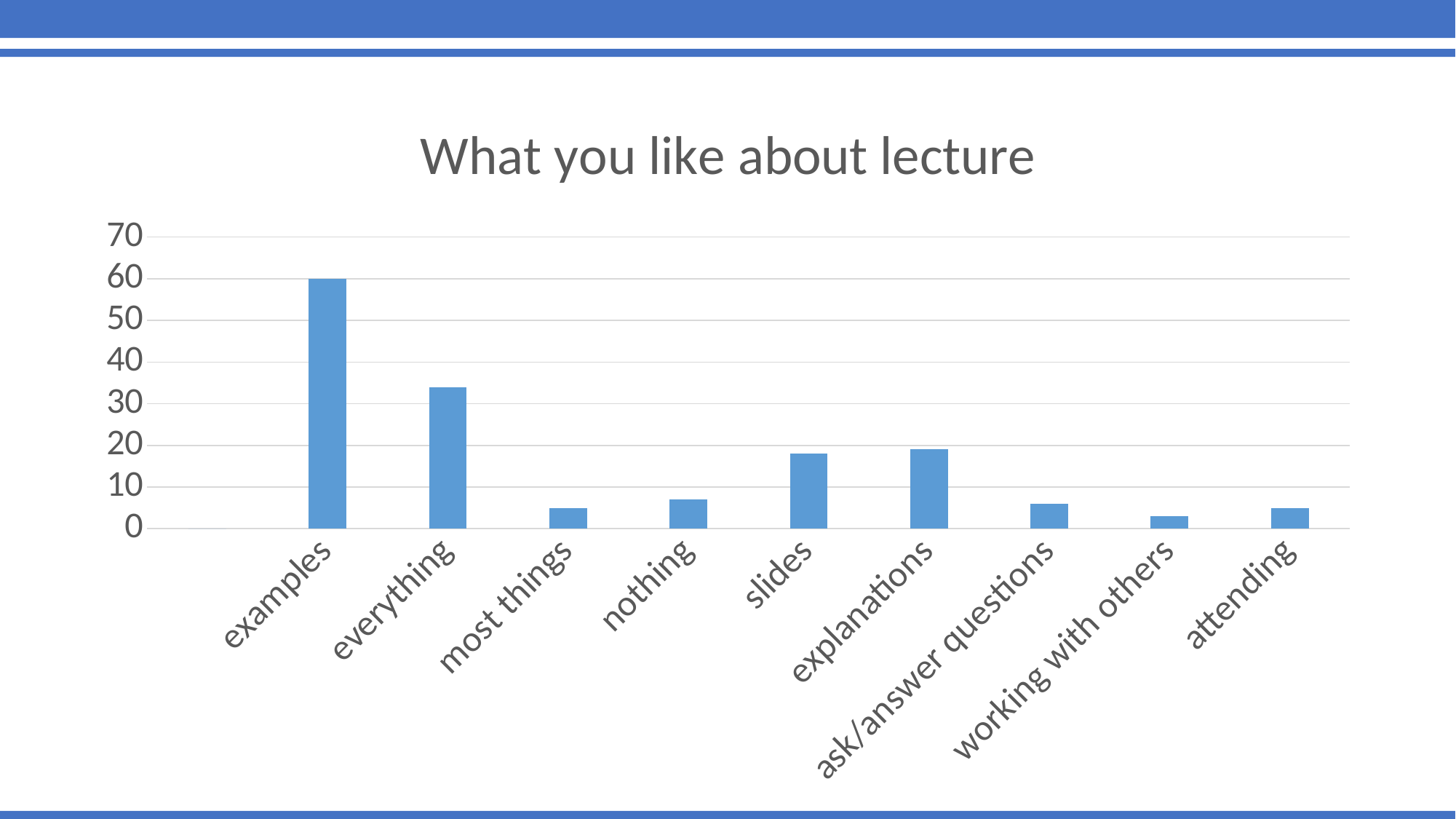

### Chart: What you like about lecture

| Category | What you like about lecture |
|---|---|
|  | 0.0 |
| examples | 60.0 |
| everything | 34.0 |
| most things | 5.0 |
| nothing | 7.0 |
| slides | 18.0 |
| explanations | 19.0 |
| ask/answer questions | 6.0 |
| working with others | 3.0 |
| attending | 5.0 |